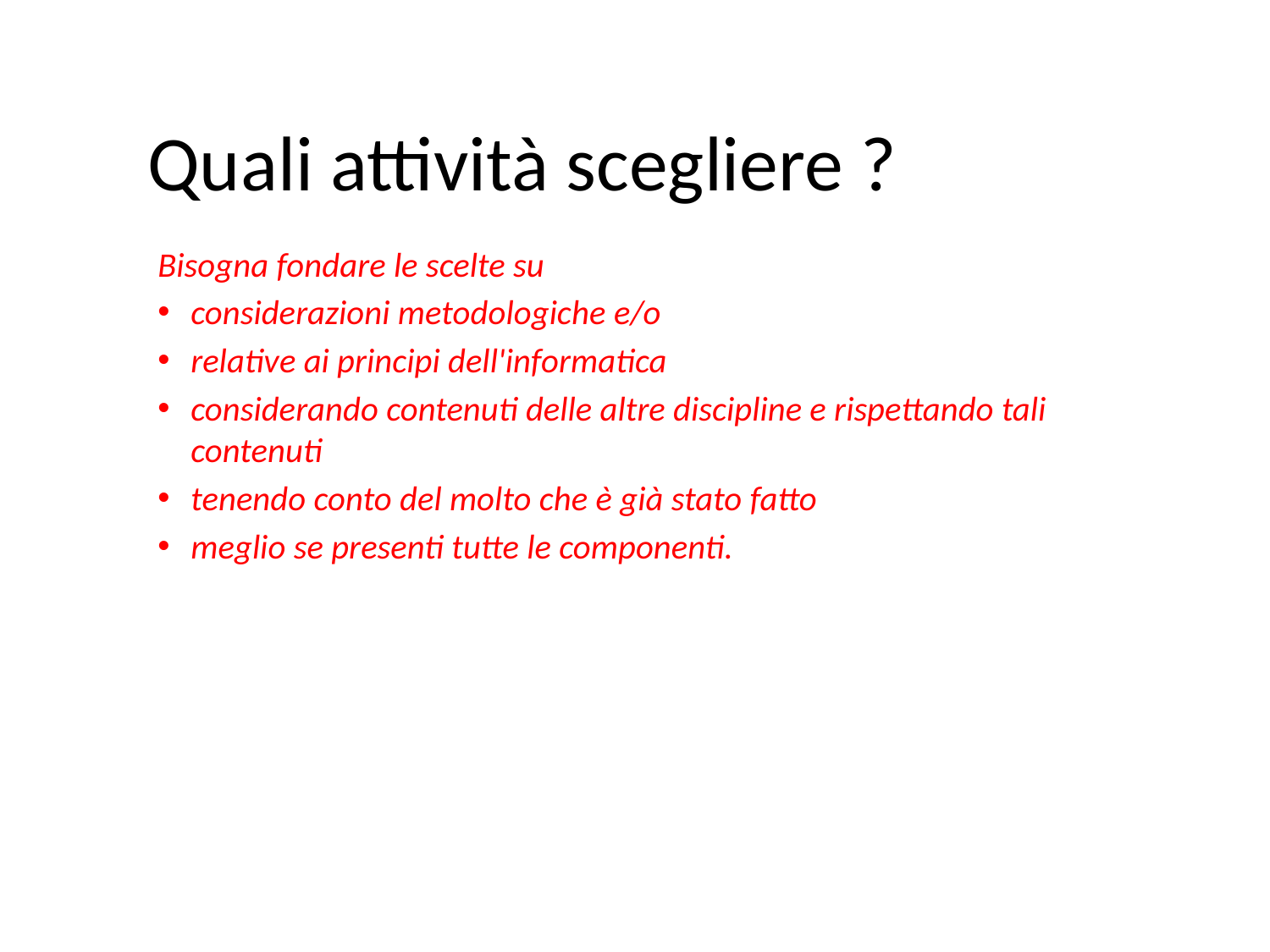

# Quali attività scegliere ?
Bisogna fondare le scelte su
considerazioni metodologiche e/o
relative ai principi dell'informatica
considerando contenuti delle altre discipline e rispettando tali contenuti
tenendo conto del molto che è già stato fatto
meglio se presenti tutte le componenti.